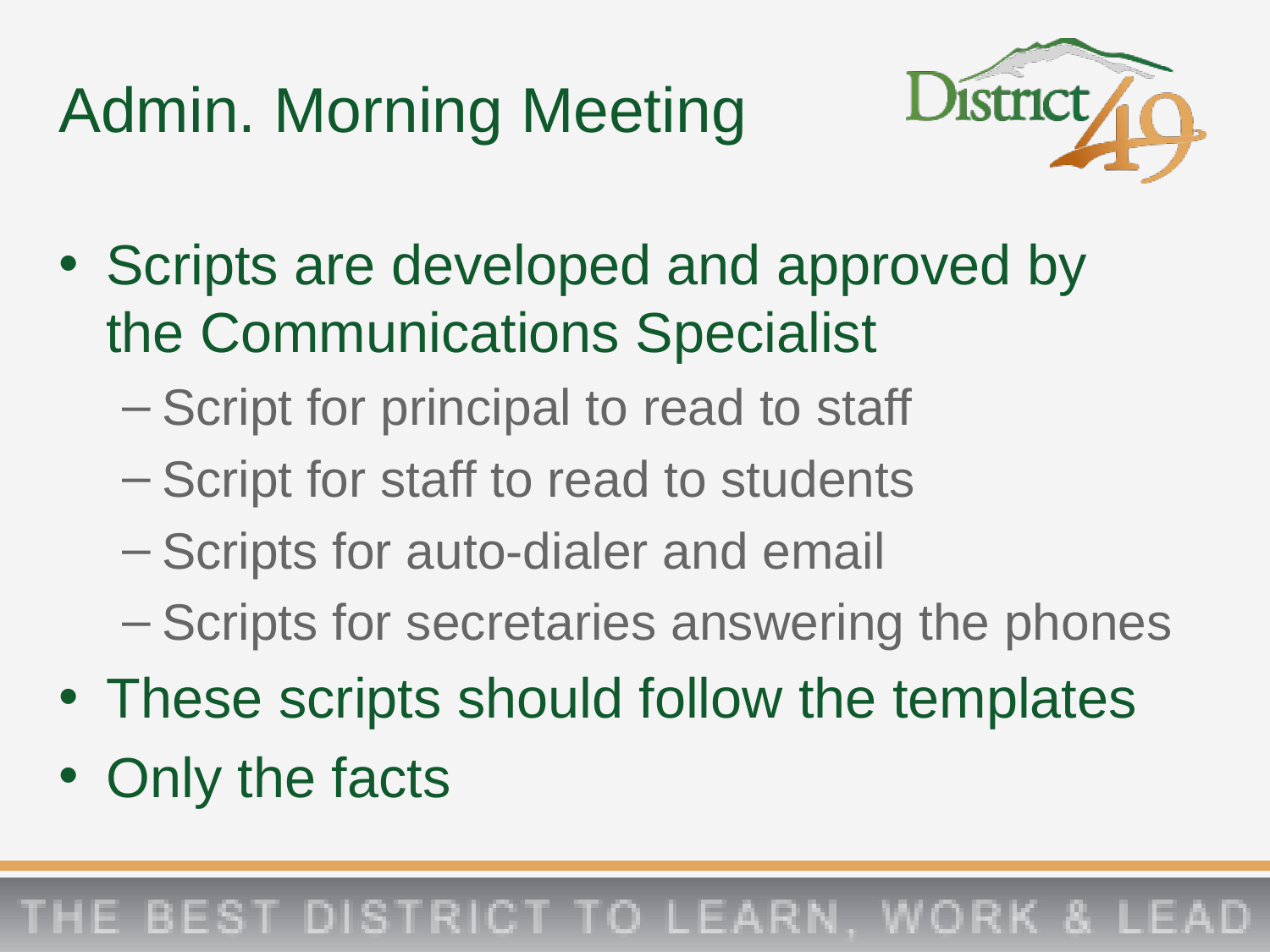

# Admin. Morning Meeting
Scripts are developed and approved by the Communications Specialist
Script for principal to read to staff
Script for staff to read to students
Scripts for auto-dialer and email
Scripts for secretaries answering the phones
These scripts should follow the templates
Only the facts